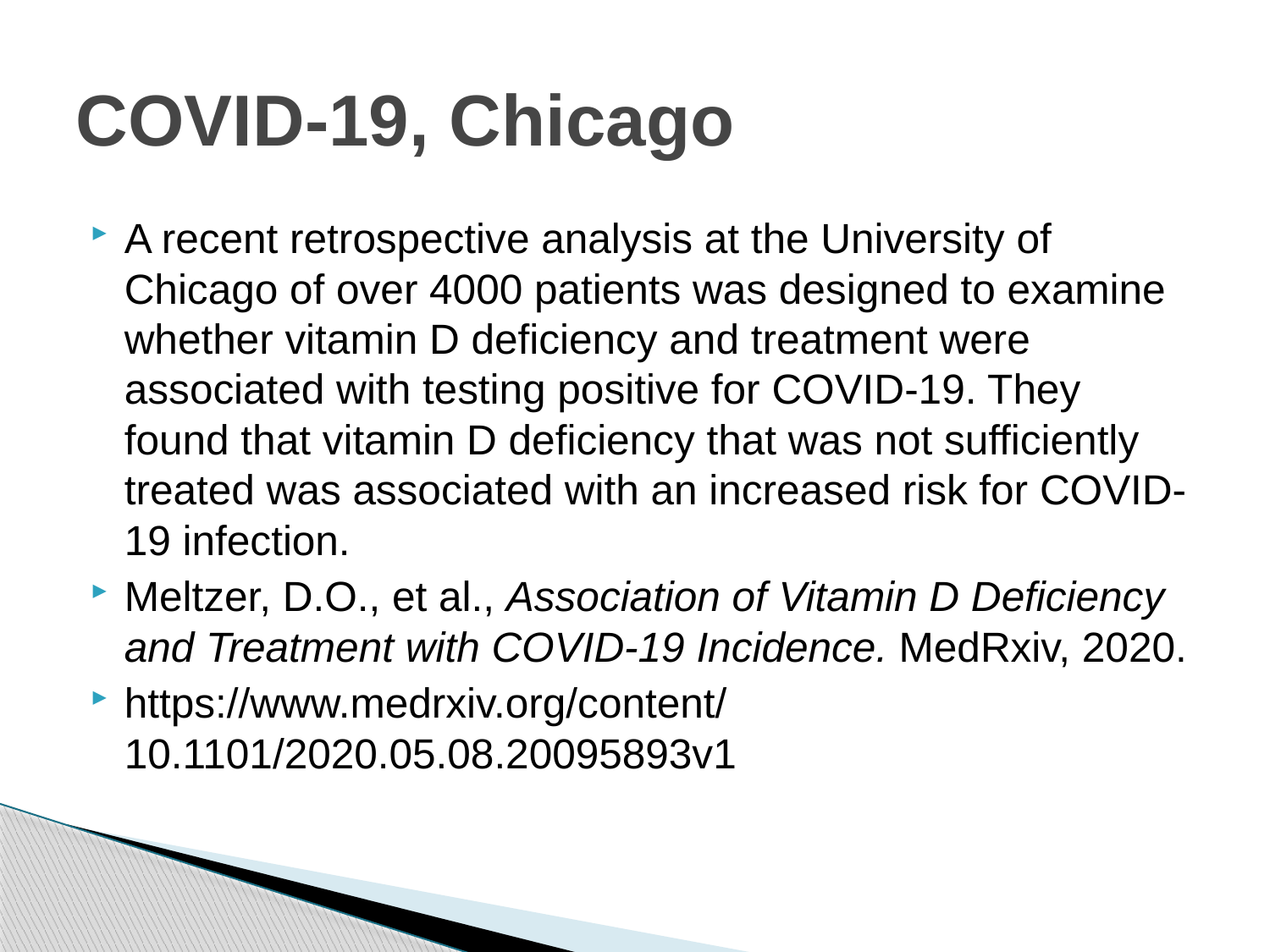

# COVID-19, Chicago
A recent retrospective analysis at the University of Chicago of over 4000 patients was designed to examine whether vitamin D deficiency and treatment were associated with testing positive for COVID-19. They found that vitamin D deficiency that was not sufficiently treated was associated with an increased risk for COVID-19 infection.
Meltzer, D.O., et al., Association of Vitamin D Deficiency and Treatment with COVID-19 Incidence. MedRxiv, 2020.
https://www.medrxiv.org/content/10.1101/2020.05.08.20095893v1